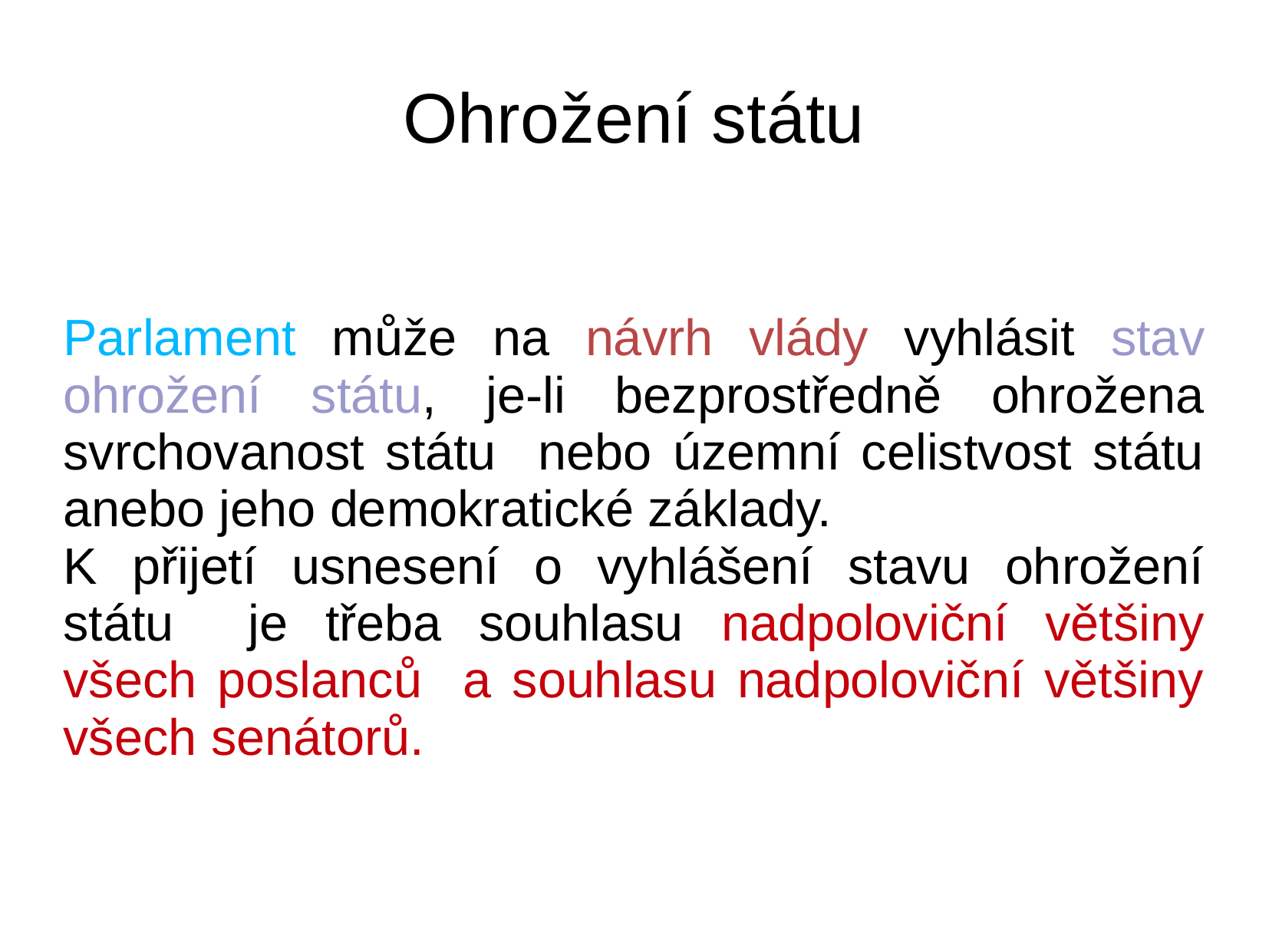

# Ohrožení státu
Parlament může na návrh vlády vyhlásit stav ohrožení státu, je-li bezprostředně ohrožena svrchovanost státu  nebo územní celistvost státu anebo jeho demokratické základy.
K přijetí usnesení o vyhlášení stavu ohrožení státu  je třeba souhlasu nadpoloviční většiny všech poslanců  a souhlasu nadpoloviční většiny všech senátorů.